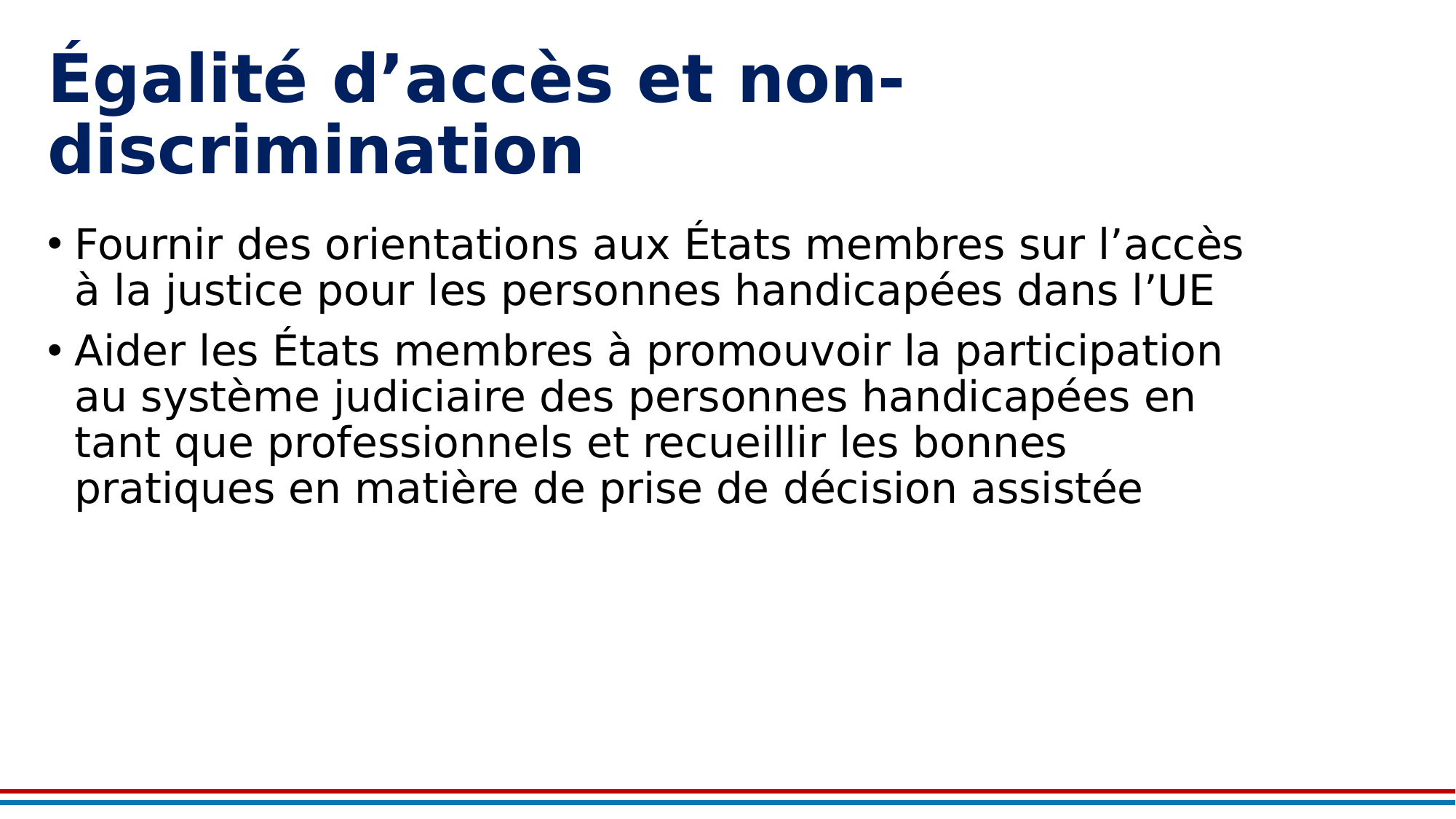

# Égalité d’accès et non-discrimination
Fournir des orientations aux États membres sur l’accès à la justice pour les personnes handicapées dans l’UE
Aider les États membres à promouvoir la participation au système judiciaire des personnes handicapées en tant que professionnels et recueillir les bonnes pratiques en matière de prise de décision assistée